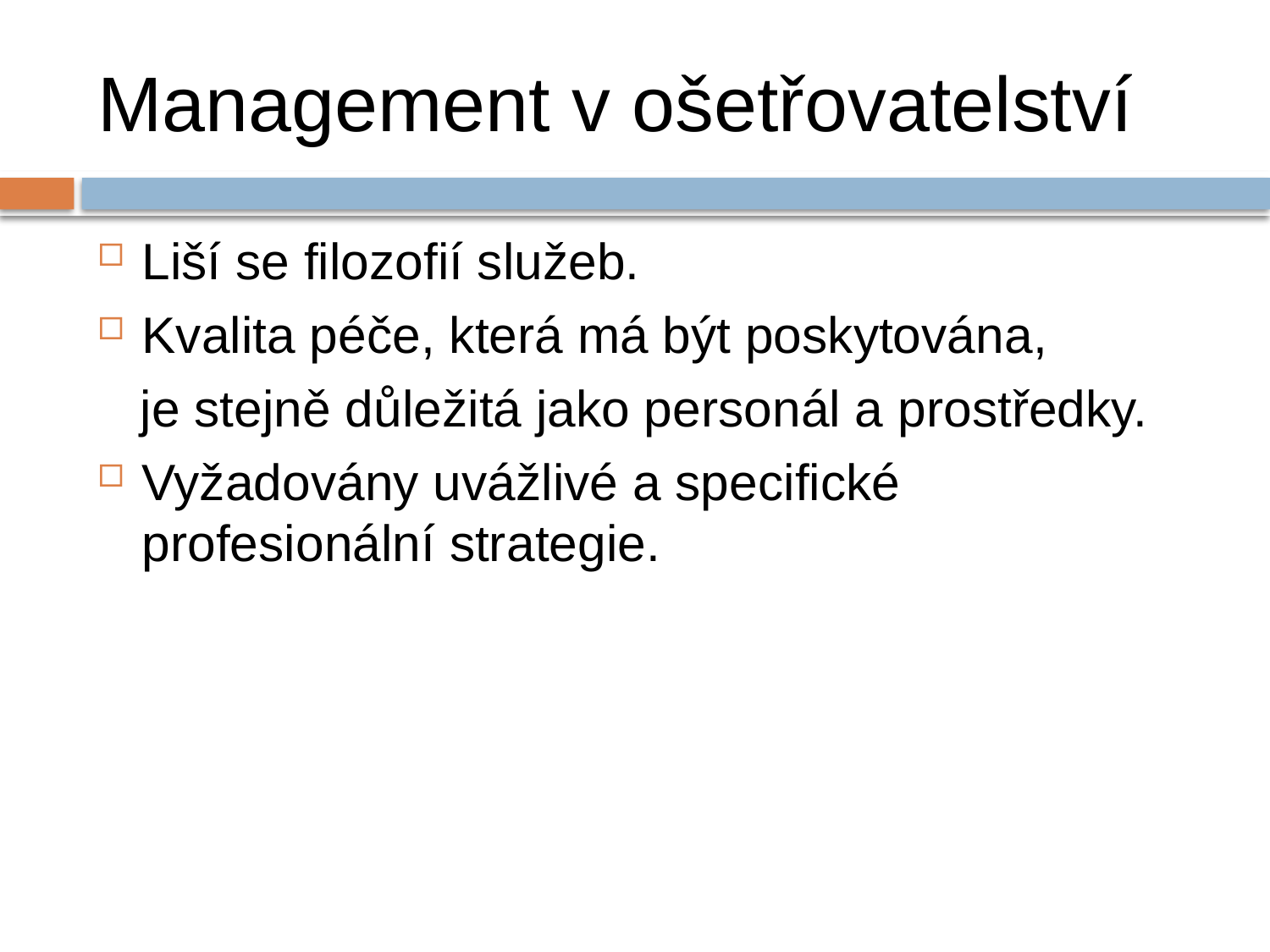

# Management v ošetřovatelství
Liší se filozofií služeb.
Kvalita péče, která má být poskytována,
   je stejně důležitá jako personál a prostředky.
Vyžadovány uvážlivé a specifické profesionální strategie.